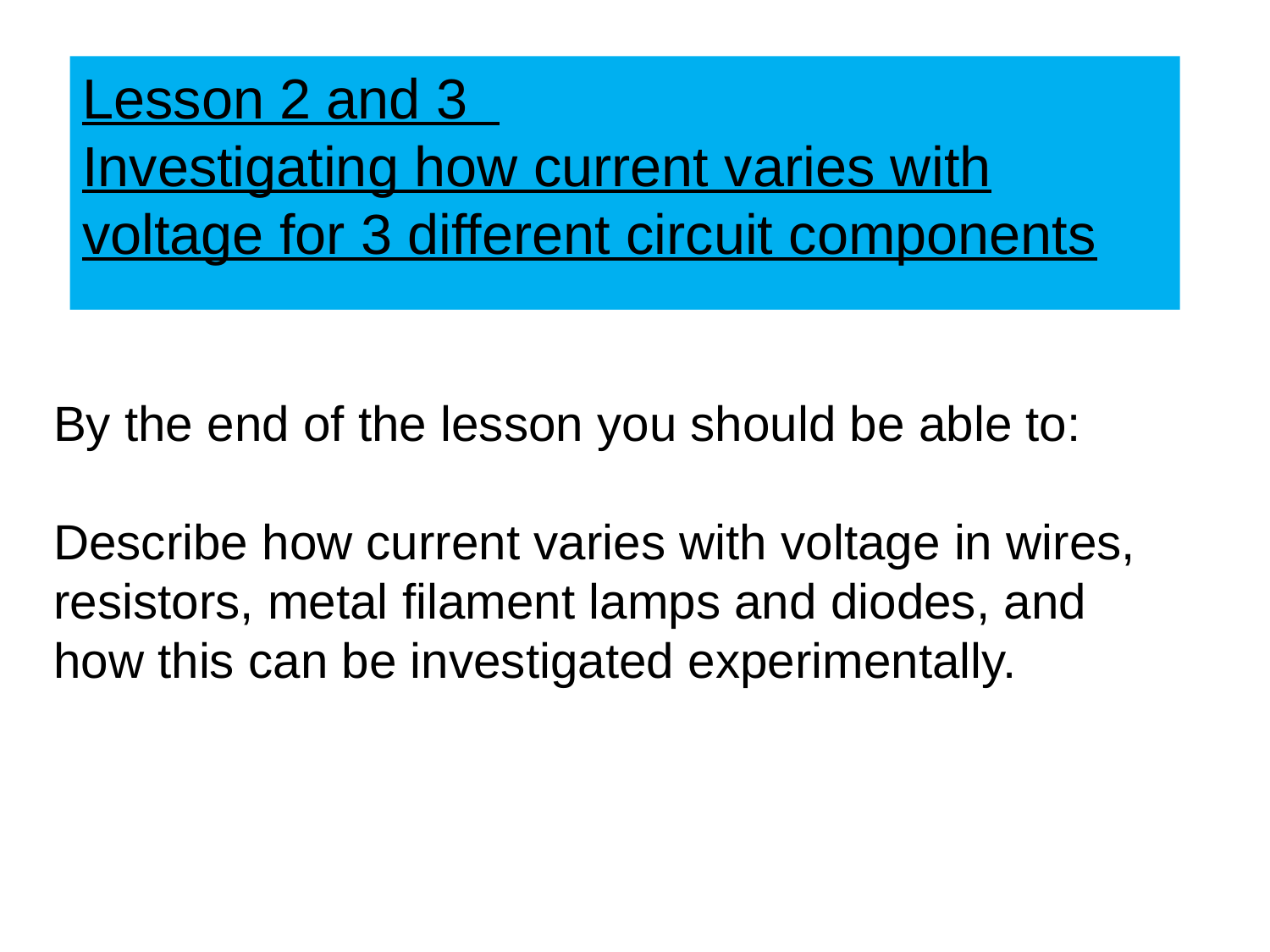

Lesson 2 and 3
Investigating how current varies with voltage for 3 different circuit components

By the end of the lesson you should be able to:

Describe how current varies with voltage in wires, resistors, metal filament lamps and diodes, and how this can be investigated experimentally.